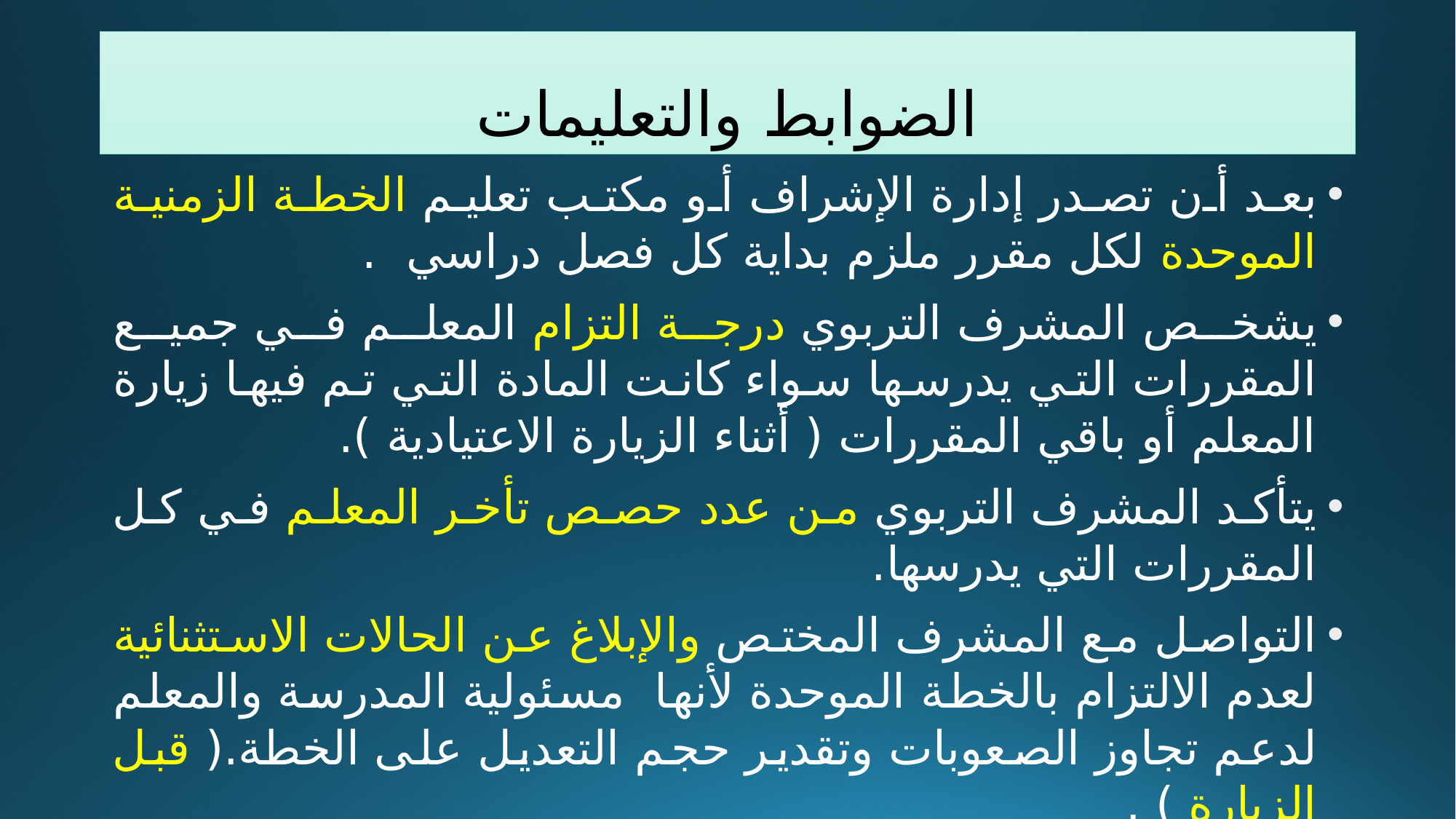

# الضوابط والتعليمات
بعد أن تصدر إدارة الإشراف أو مكتب تعليم الخطة الزمنية الموحدة لكل مقرر ملزم بداية كل فصل دراسي  .
يشخص المشرف التربوي درجة التزام المعلم في جميع المقررات التي يدرسها سواء كانت المادة التي تم فيها زيارة المعلم أو باقي المقررات ( أثناء الزيارة الاعتيادية ).
يتأكد المشرف التربوي من عدد حصص تأخر المعلم في كل المقررات التي يدرسها.
التواصل مع المشرف المختص والإبلاغ عن الحالات الاستثنائية لعدم الالتزام بالخطة الموحدة لأنها  مسئولية المدرسة والمعلم لدعم تجاوز الصعوبات وتقدير حجم التعديل على الخطة.( قبل الزيارة ) .
إطلاع المشرف التربوي على عدم الالتزام بالخطة الزمنية اثناء الزيارة الاعتيادية وليس قبلها تعد مخالفة .